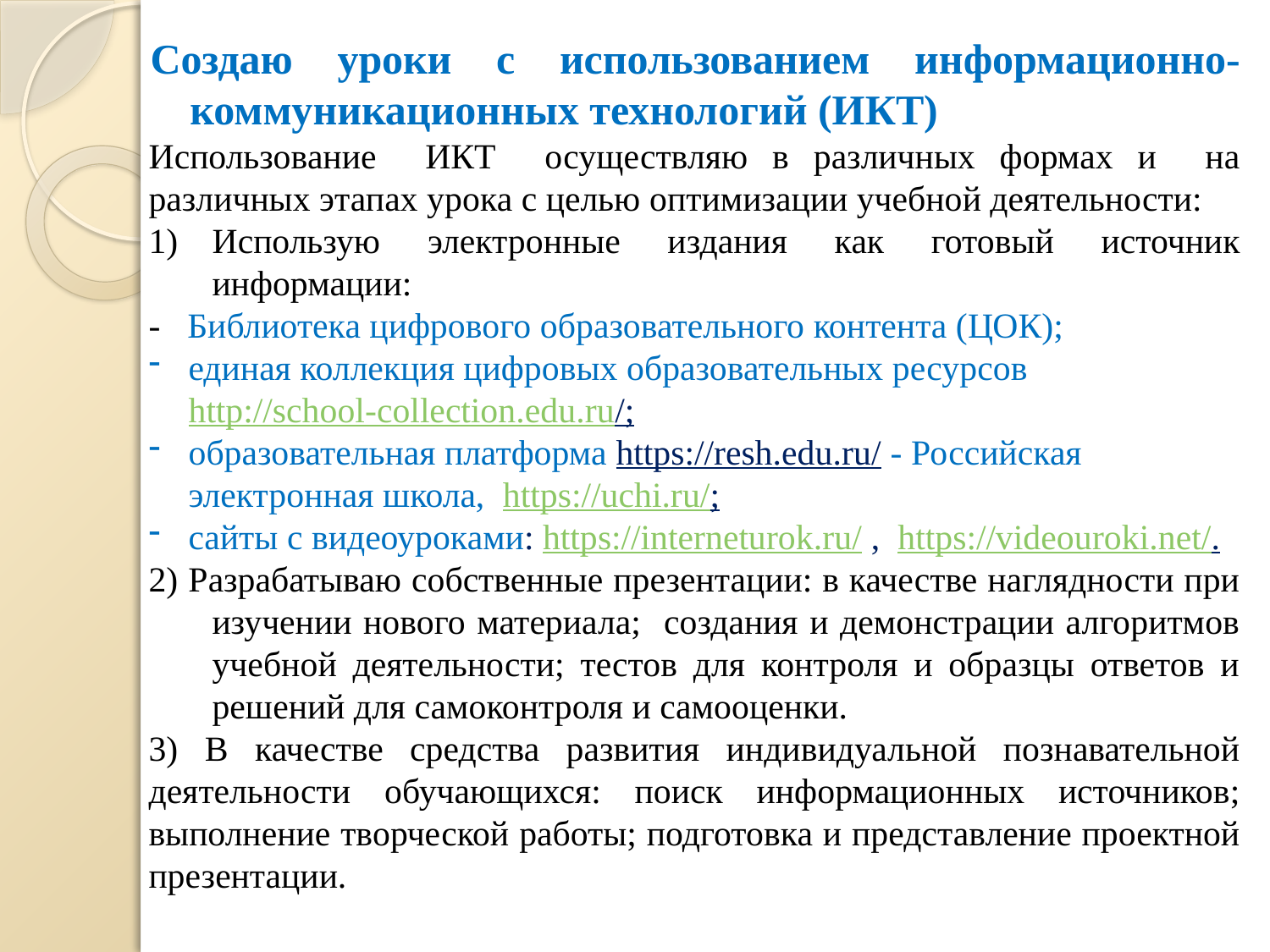

Создаю уроки с использованием информационно-коммуникационных технологий (ИКТ)
Использование  ИКТ  осуществляю в различных формах и  на различных этапах урока с целью оптимизации учебной деятельности:
Использую электронные издания как готовый источник информации:
-   Библиотека цифрового образовательного контента (ЦОК);
единая коллекция цифровых образовательных ресурсов http://school-collection.edu.ru/;
образовательная платформа https://resh.edu.ru/ - Российская электронная школа,  https://uchi.ru/;
сайты с видеоуроками: https://interneturok.ru/ ,  https://videouroki.net/.
2) Разрабатываю собственные презентации: в качестве наглядности при изучении нового материала;  создания и демонстрации алгоритмов учебной деятельности; тестов для контроля и образцы ответов и решений для самоконтроля и самооценки.
3) В качестве средства развития индивидуальной познавательной деятельности обучающихся: поиск информационных источников; выполнение творческой работы; подготовка и представление проектной презентации.

.